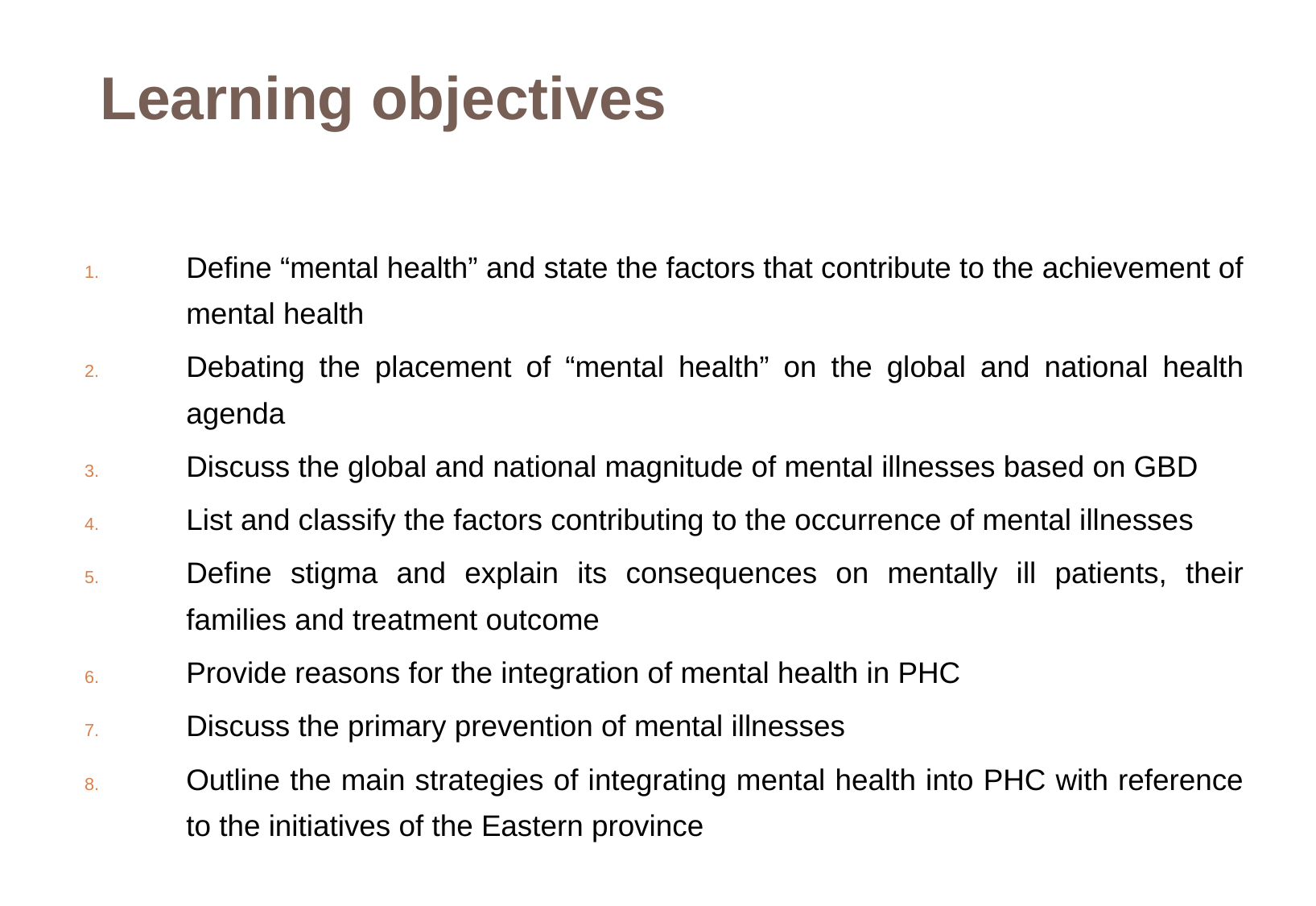

# Learning objectives
Define “mental health” and state the factors that contribute to the achievement of mental health
Debating the placement of “mental health” on the global and national health agenda
Discuss the global and national magnitude of mental illnesses based on GBD
List and classify the factors contributing to the occurrence of mental illnesses
Define stigma and explain its consequences on mentally ill patients, their families and treatment outcome
Provide reasons for the integration of mental health in PHC
Discuss the primary prevention of mental illnesses
Outline the main strategies of integrating mental health into PHC with reference to the initiatives of the Eastern province